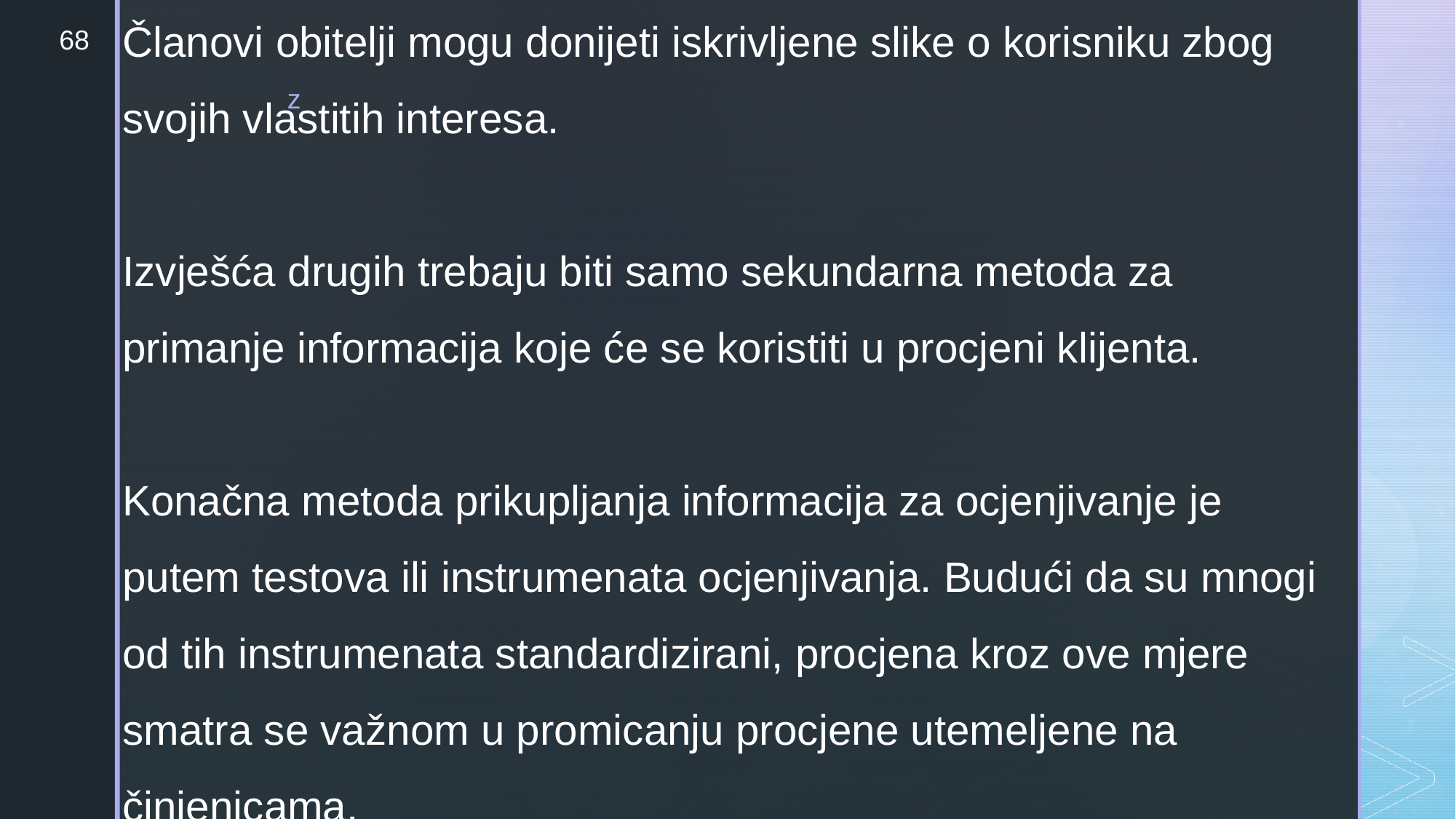

Članovi obitelji mogu donijeti iskrivljene slike o korisniku zbog svojih vlastitih interesa.

Izvješća drugih trebaju biti samo sekundarna metoda za primanje informacija koje će se koristiti u procjeni klijenta.

Konačna metoda prikupljanja informacija za ocjenjivanje je putem testova ili instrumenata ocjenjivanja. Budući da su mnogi od tih instrumenata standardizirani, procjena kroz ove mjere smatra se važnom u promicanju procjene utemeljene na činjenicama.
68